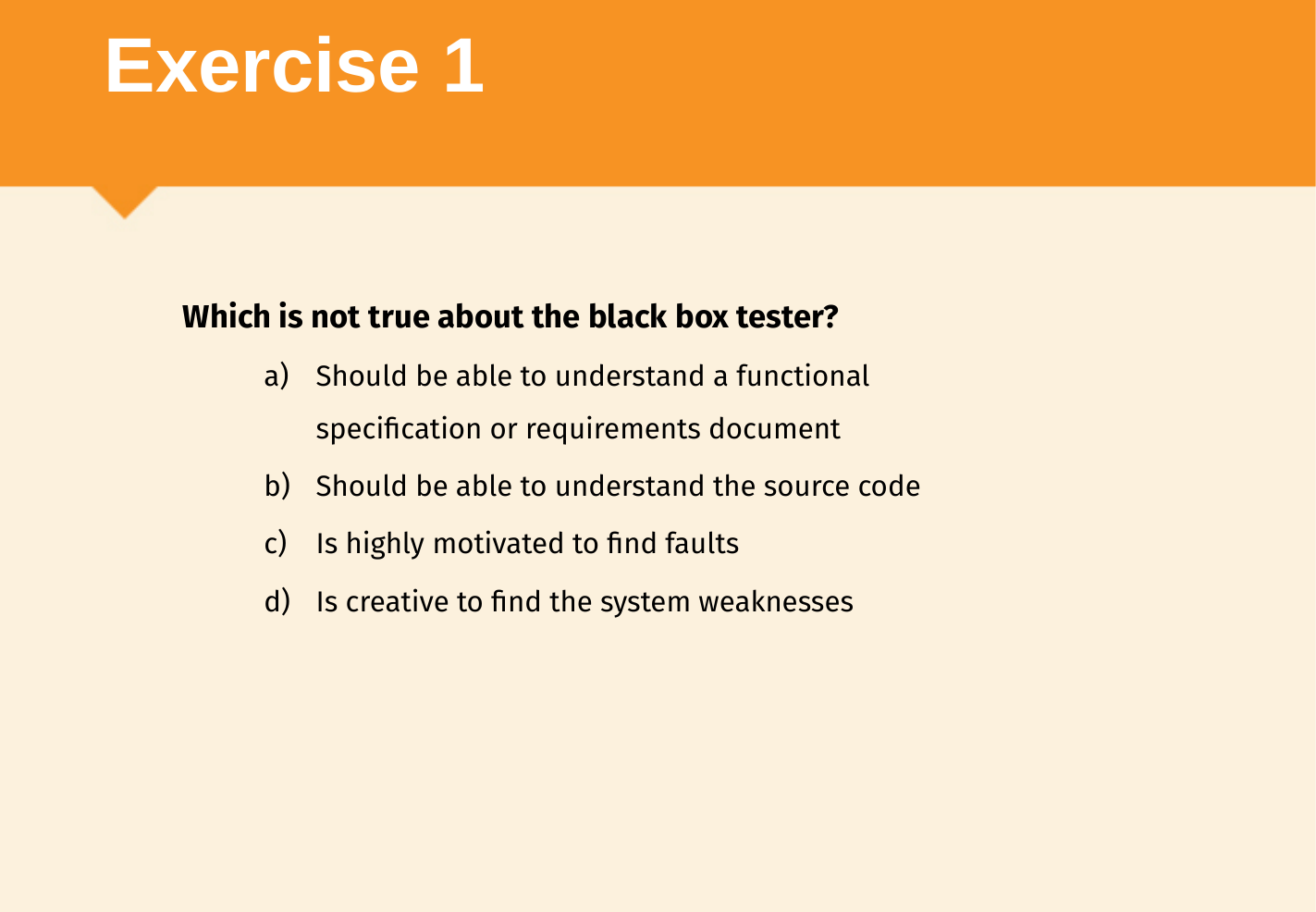

# Exercise 1
Which is not true about the black box tester?
Should be able to understand a functional specification or requirements document
Should be able to understand the source code
Is highly motivated to find faults
Is creative to find the system weaknesses